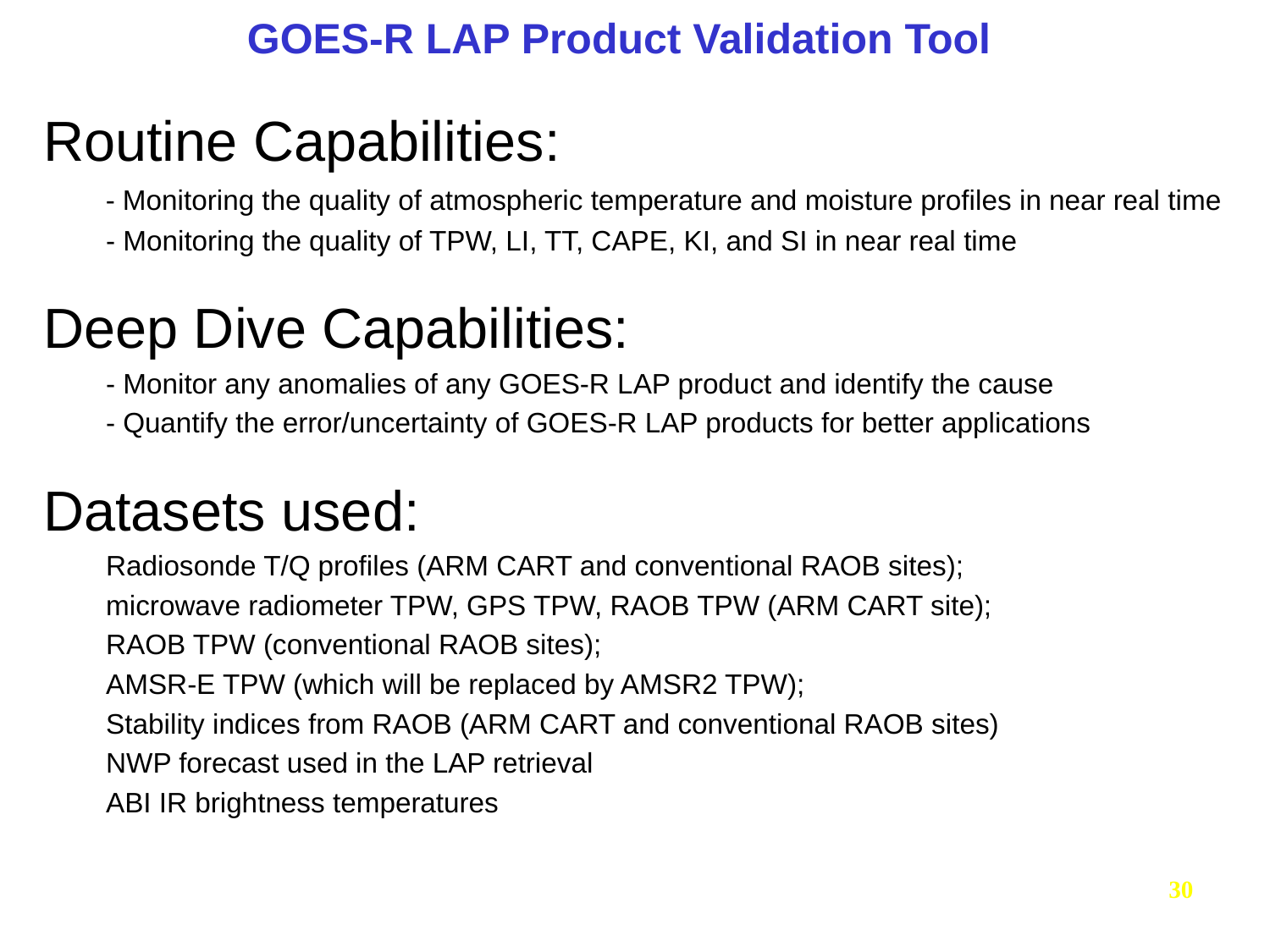

# GOES-R LAP Product Validation Tool
Routine Capabilities:
       - Monitoring the quality of atmospheric temperature and moisture profiles in near real time
        - Monitoring the quality of TPW, LI, TT, CAPE, KI, and SI in near real time

Deep Dive Capabilities:
        - Monitor any anomalies of any GOES-R LAP product and identify the cause
        - Quantify the error/uncertainty of GOES-R LAP products for better applications

Datasets used:
        Radiosonde T/Q profiles (ARM CART and conventional RAOB sites);
        microwave radiometer TPW, GPS TPW, RAOB TPW (ARM CART site);
        RAOB TPW (conventional RAOB sites);
        AMSR-E TPW (which will be replaced by AMSR2 TPW);
        Stability indices from RAOB (ARM CART and conventional RAOB sites)
        NWP forecast used in the LAP retrieval
        ABI IR brightness temperatures
30